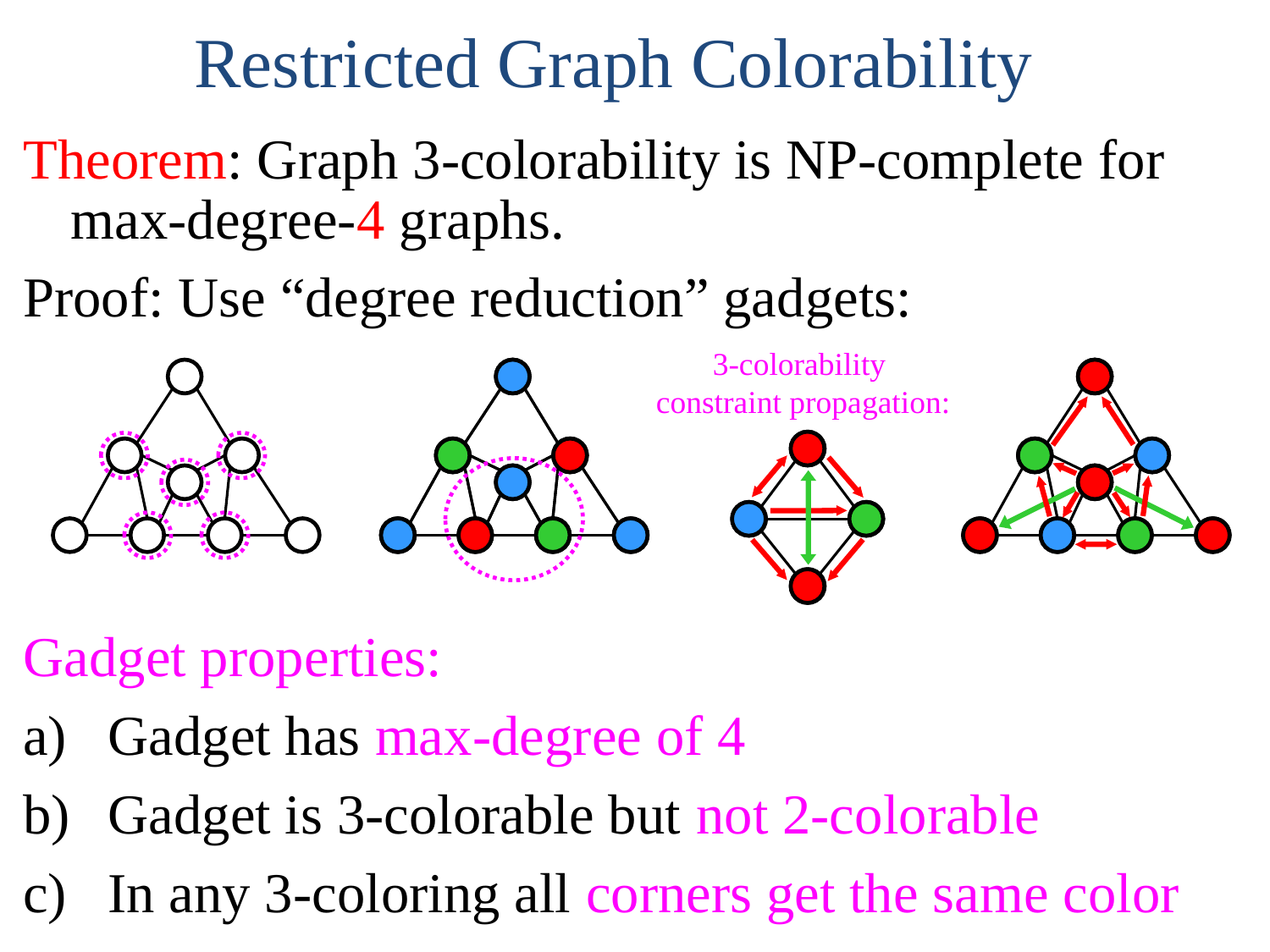

Restricted Graph Colorability
Theorem: Graph 3-colorability is NP-complete for
	max-degree-4 graphs.
Proof: Use “degree reduction” gadgets:
3-colorability
constraint propagation:

Gadget properties:
Gadget has max-degree of 4
Gadget is 3-colorable but not 2-colorable
In any 3-coloring all corners get the same color